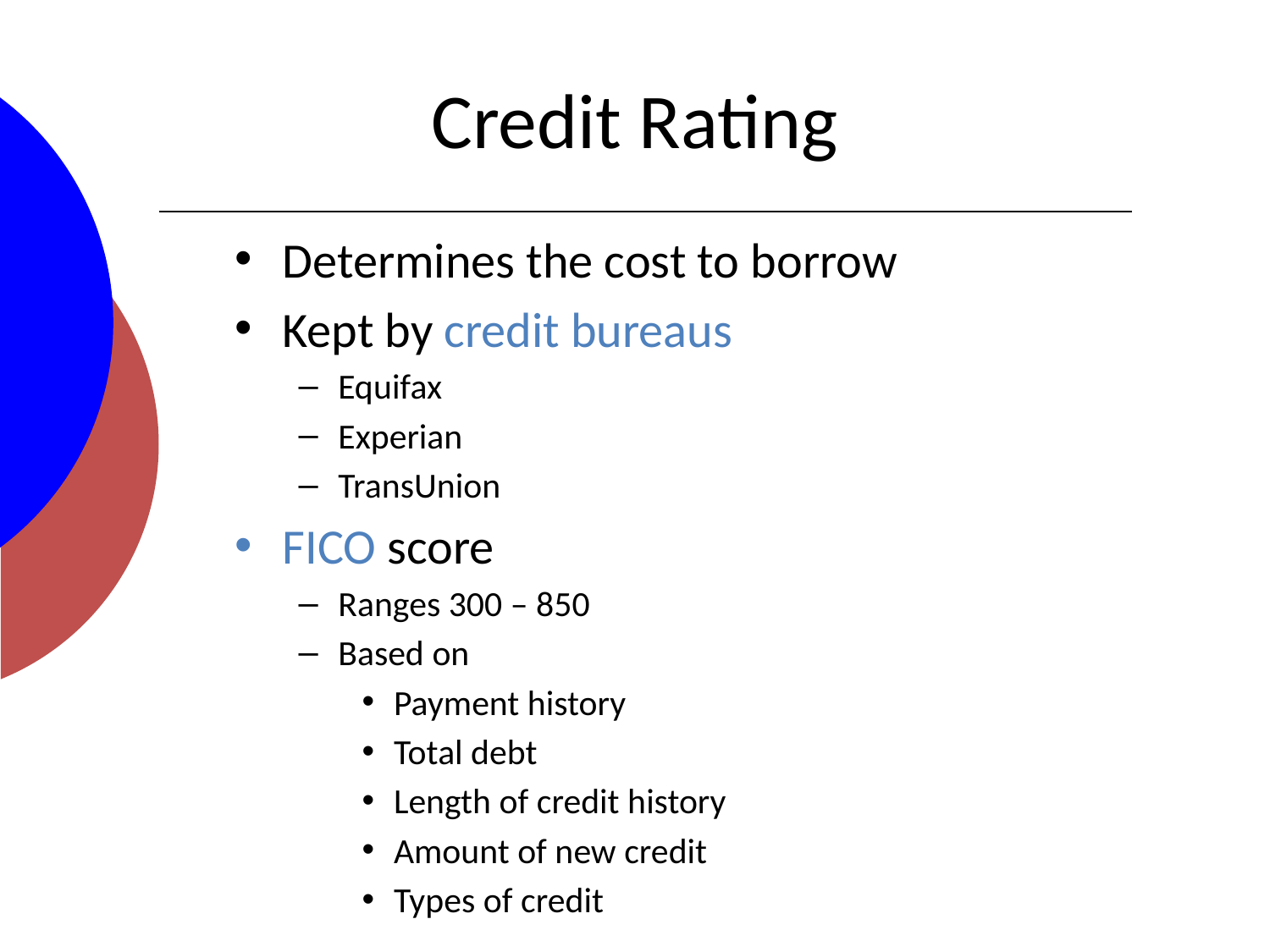

# Credit Rating
Determines the cost to borrow
Kept by credit bureaus
Equifax
Experian
TransUnion
FICO score
Ranges 300 – 850
Based on
Payment history
Total debt
Length of credit history
Amount of new credit
Types of credit